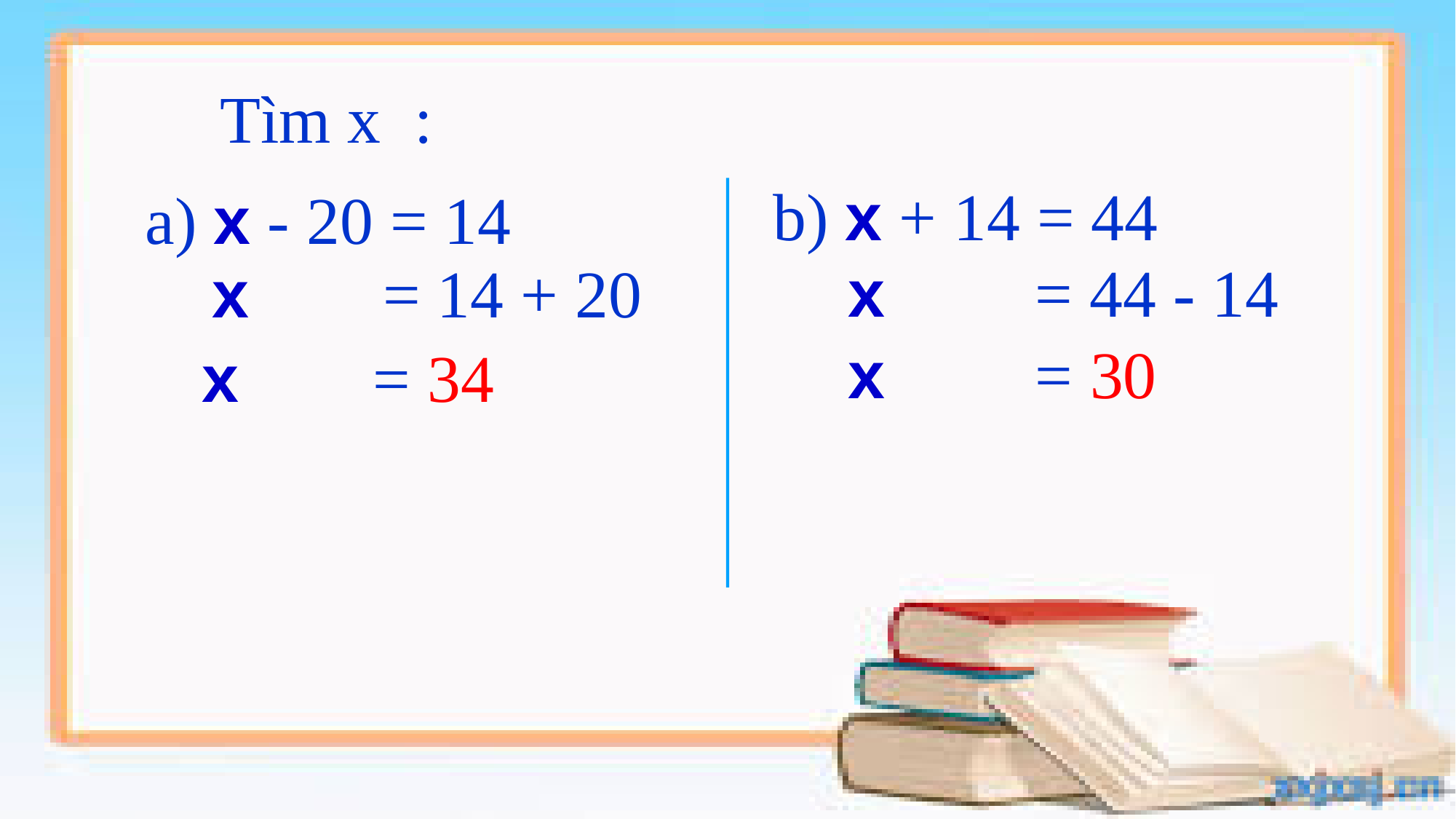

Tìm x  :
b) x + 14 = 44
a) x - 20 = 14

 x         = 44 - 14
    x        = 14 + 20
 x         = 30
 x        = 34